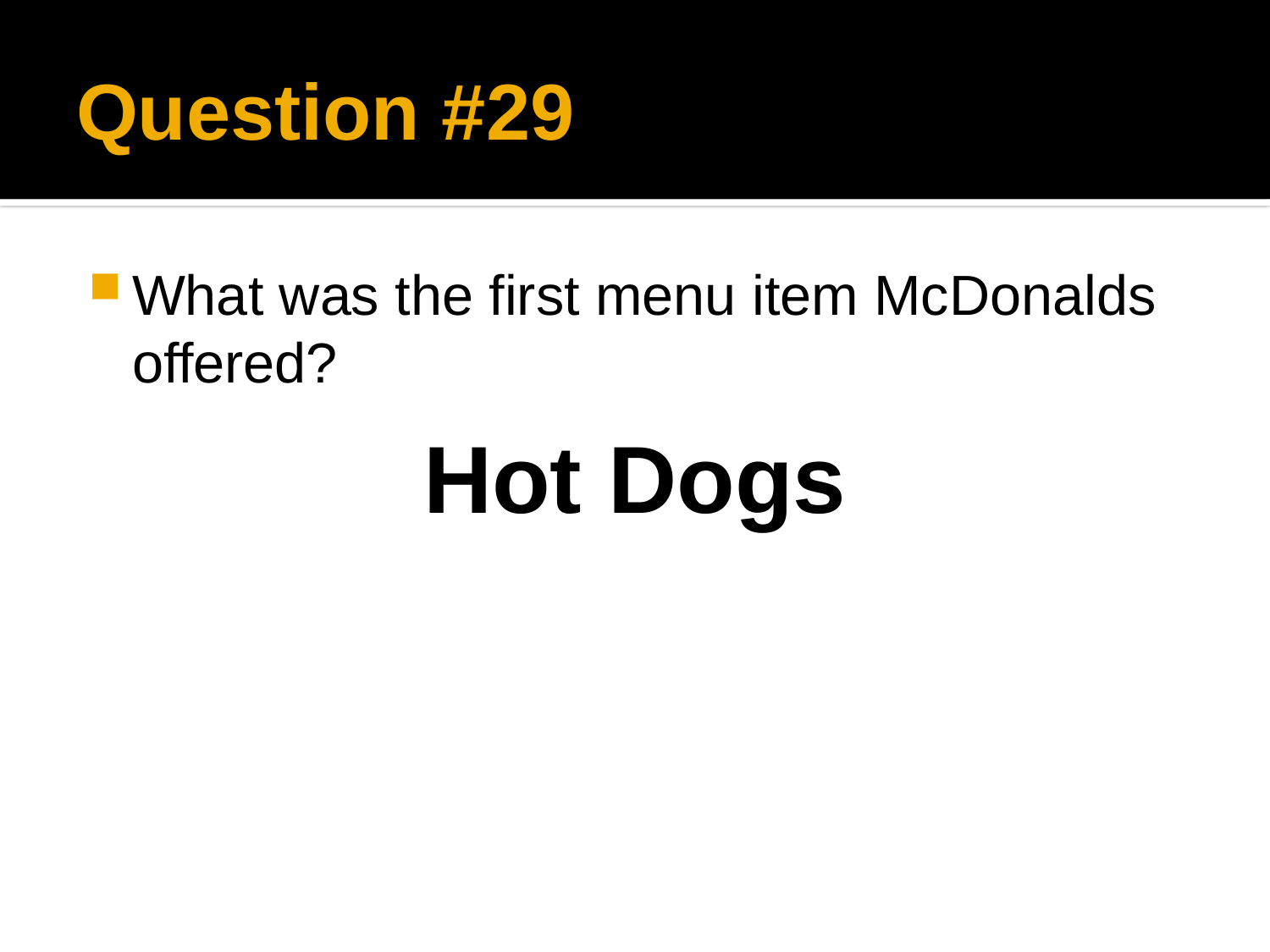

# Question #29
What was the first menu item McDonalds offered?

Hot Dogs